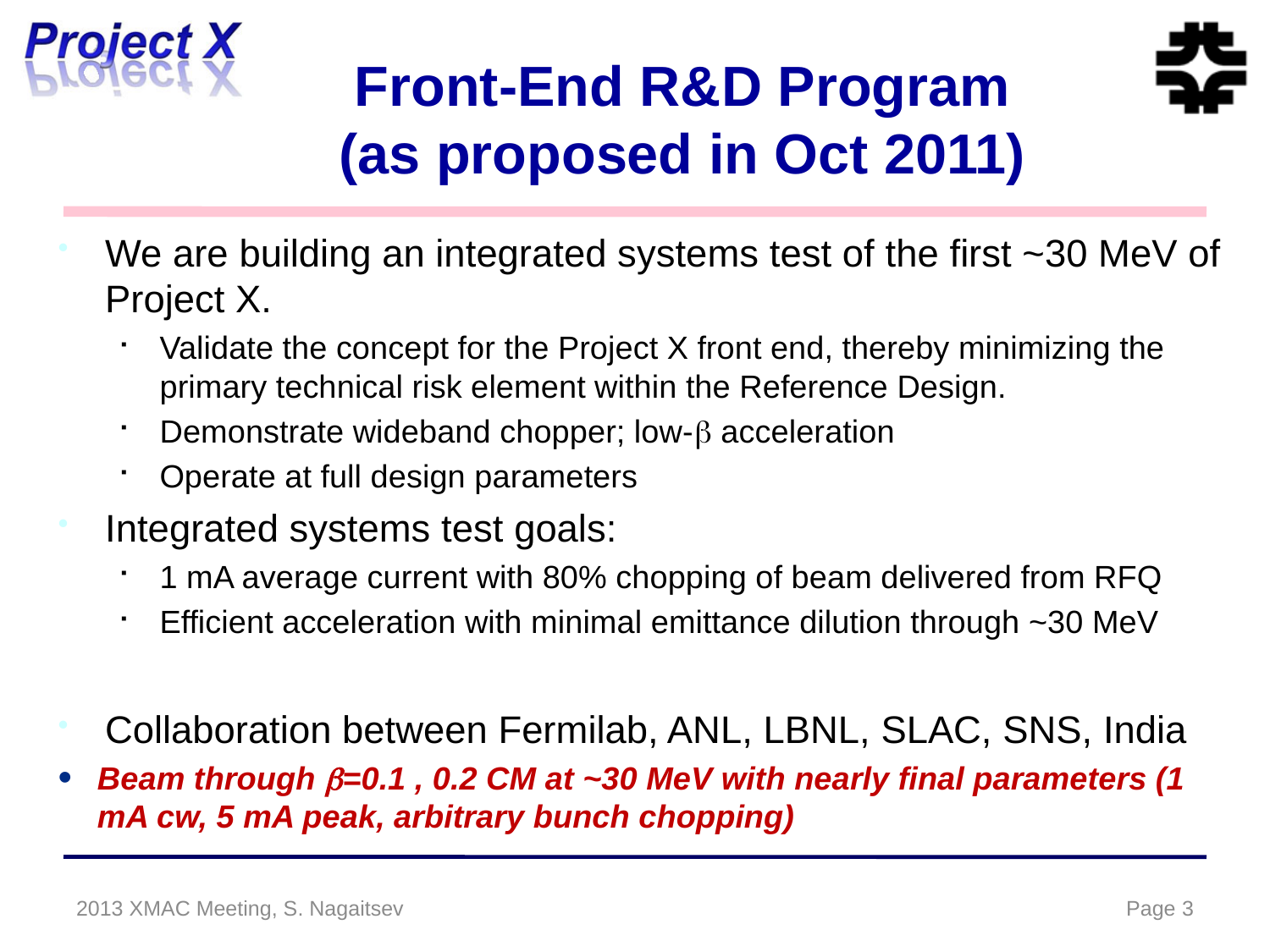

# Front-End R&D Program (as proposed in Oct 2011)
We are building an integrated systems test of the first ~30 MeV of Project X.
Validate the concept for the Project X front end, thereby minimizing the primary technical risk element within the Reference Design.
Demonstrate wideband chopper; low-β acceleration
Operate at full design parameters
Integrated systems test goals:
1 mA average current with 80% chopping of beam delivered from RFQ
Efficient acceleration with minimal emittance dilution through ~30 MeV

Collaboration between Fermilab, ANL, LBNL, SLAC, SNS, India
Beam through β=0.1 , 0.2 CM at ~30 MeV with nearly final parameters (1 mA cw, 5 mA peak, arbitrary bunch chopping)

2013 XMAC Meeting, S. Nagaitsev
Page 3